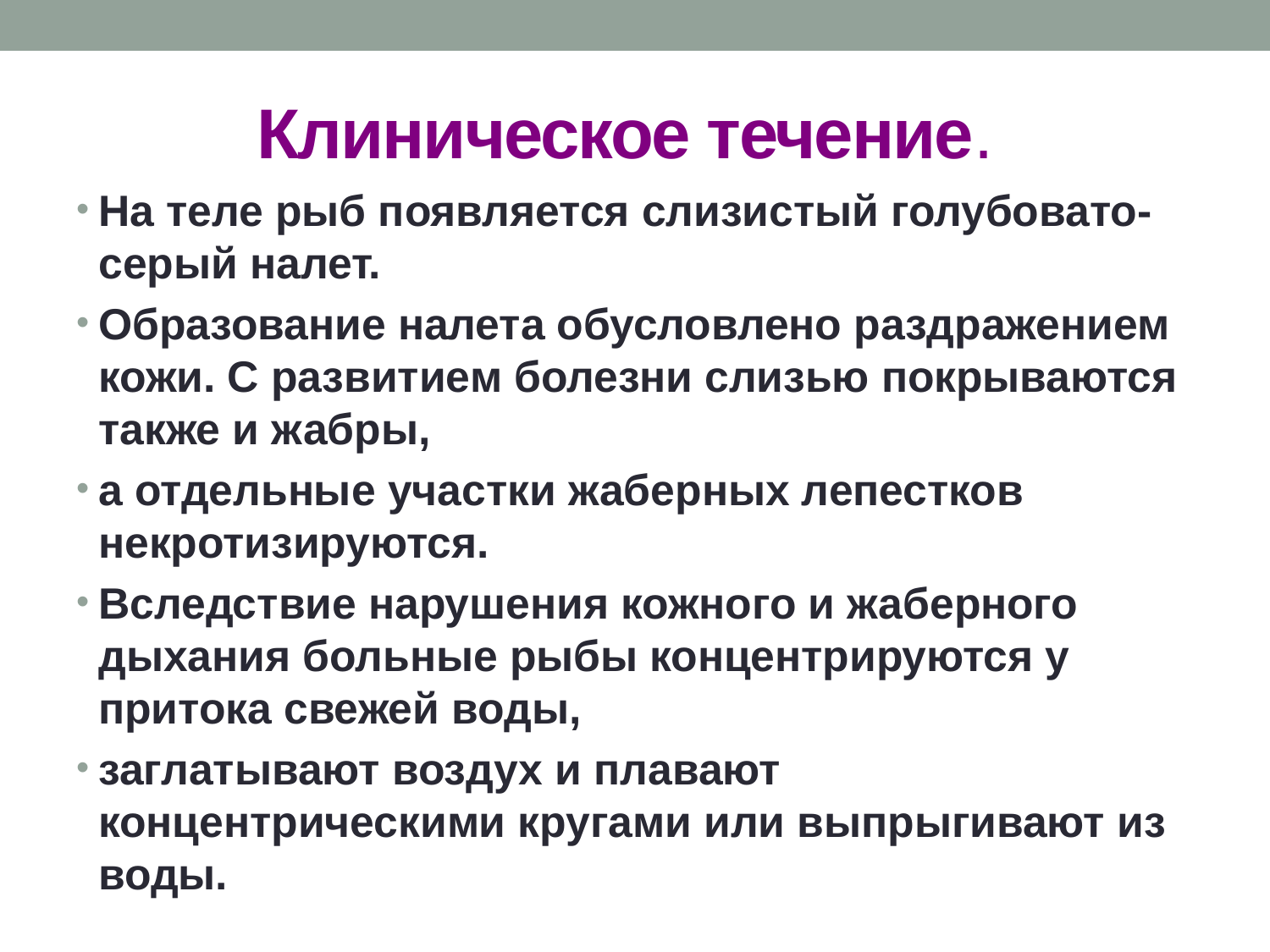

# Клиническое течение.
На теле рыб появляется слизистый голубовато-серый налет.
Образование налета обусловлено раздражением кожи. С развитием болезни слизью покрываются также и жабры,
а отдельные участки жаберных лепестков некротизируются.
Вследствие нарушения кожного и жаберного дыхания больные рыбы концентрируются у притока свежей воды,
заглатывают воздух и плавают концентрическими кругами или выпрыгивают из воды.